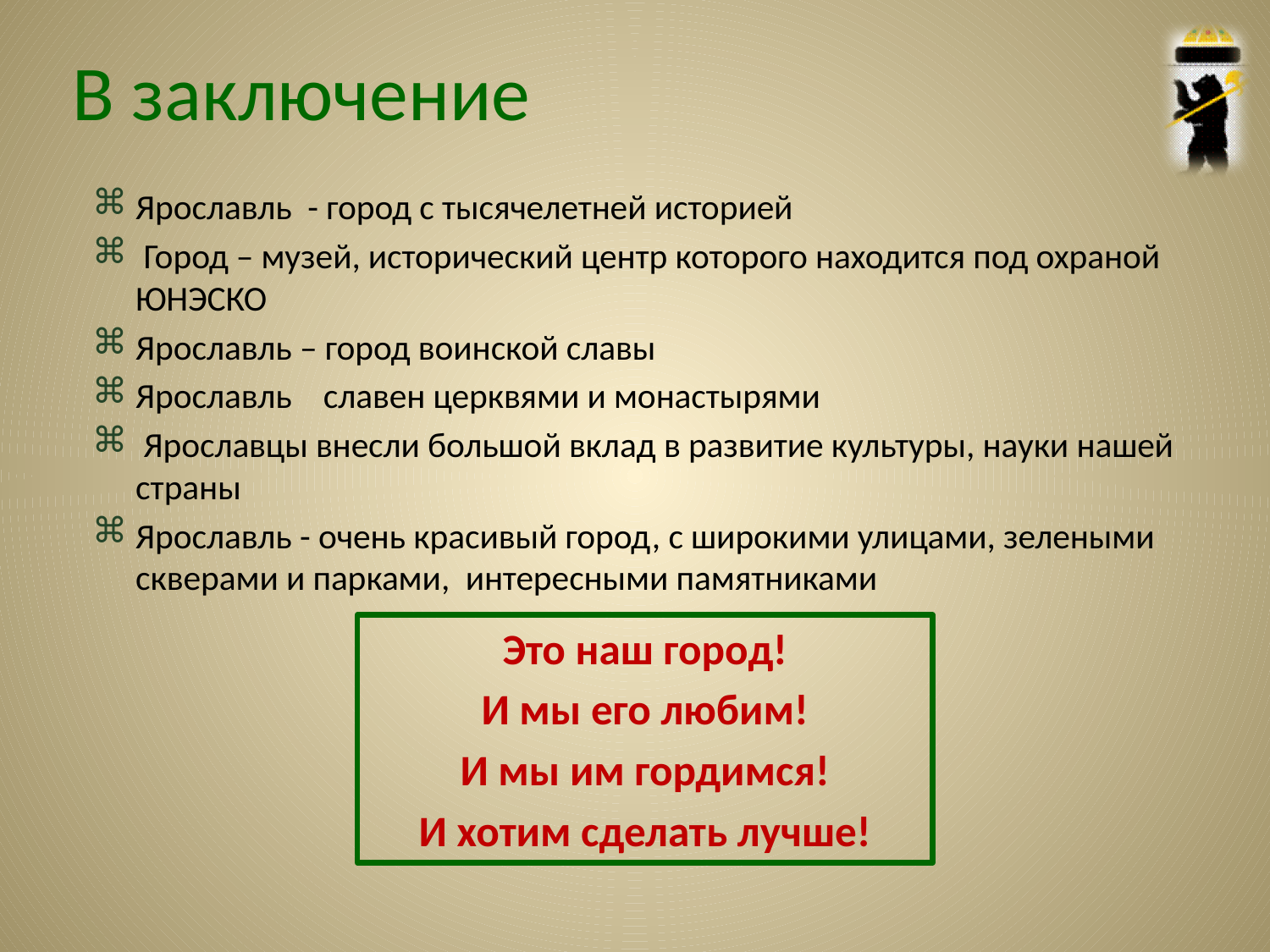

# В заключение
Ярославль  - город с тысячелетней историей
 Город – музей, исторический центр которого находится под охраной ЮНЭСКО
Ярославль – город воинской славы
Ярославль    славен церквями и монастырями
 Ярославцы внесли большой вклад в развитие культуры, науки нашей страны
Ярославль - очень красивый город, с широкими улицами, зелеными скверами и парками,  интересными памятниками

Это наш город!
И мы его любим!
И мы им гордимся!
И хотим сделать лучше!